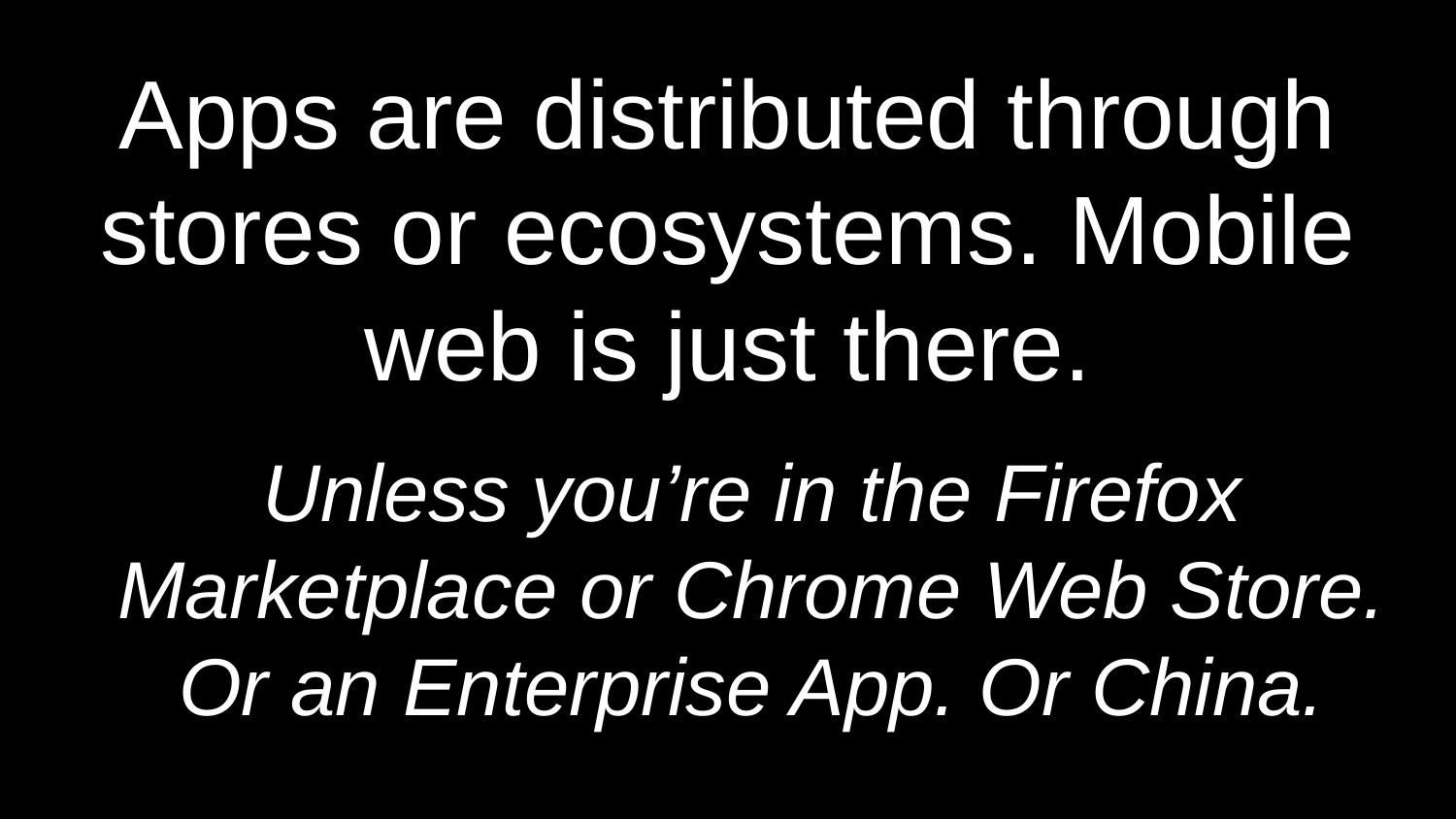

# Apps are distributed through stores or ecosystems. Mobile web is just there.
Unless you’re in the Firefox Marketplace or Chrome Web Store. Or an Enterprise App. Or China.